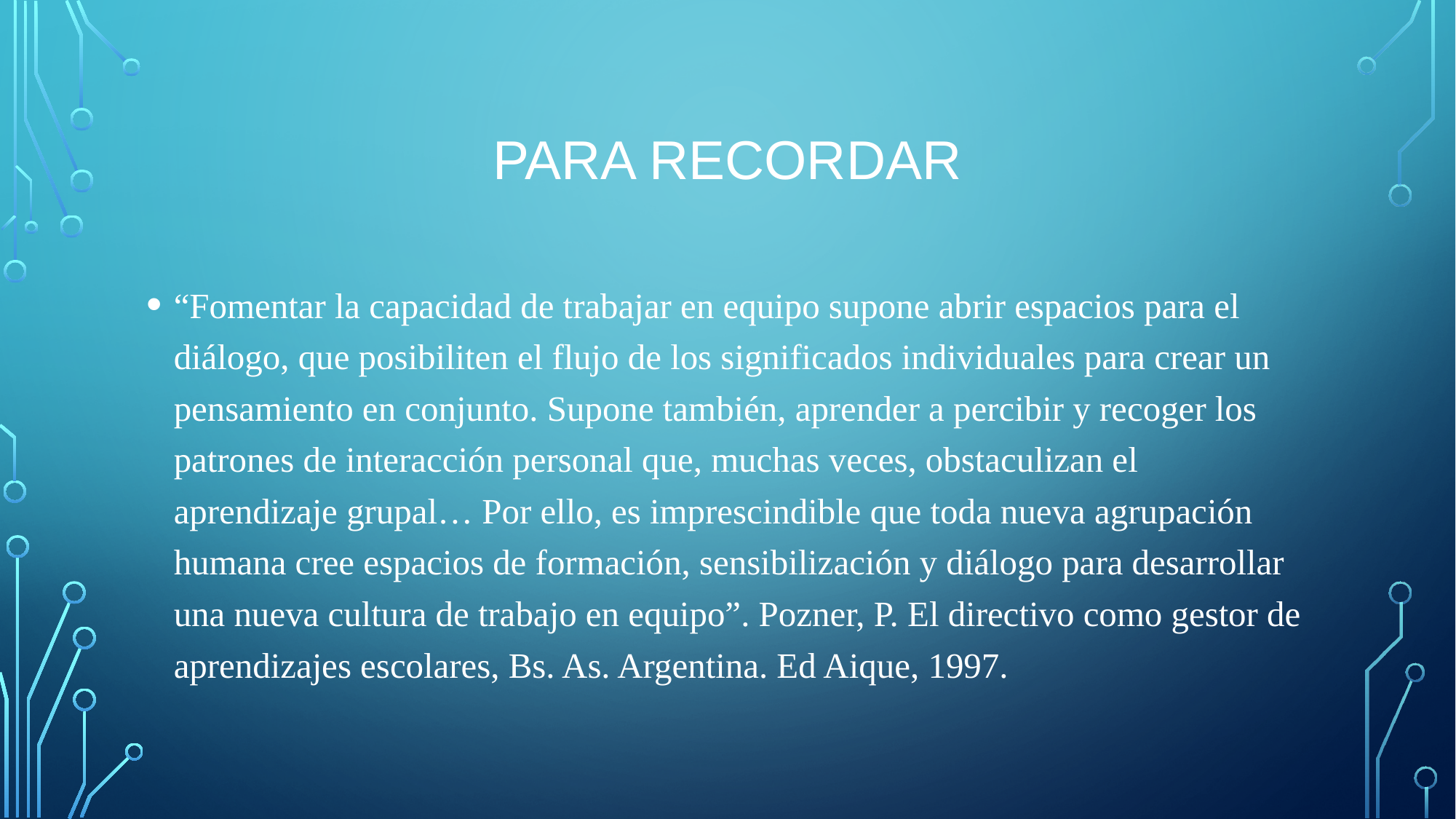

Para recordar
“Fomentar la capacidad de trabajar en equipo supone abrir espacios para el diálogo, que posibiliten el flujo de los significados individuales para crear un pensamiento en conjunto. Supone también, aprender a percibir y recoger los patrones de interacción personal que, muchas veces, obstaculizan el aprendizaje grupal… Por ello, es imprescindible que toda nueva agrupación humana cree espacios de formación, sensibilización y diálogo para desarrollar una nueva cultura de trabajo en equipo”. Pozner, P. El directivo como gestor de aprendizajes escolares, Bs. As. Argentina. Ed Aique, 1997.